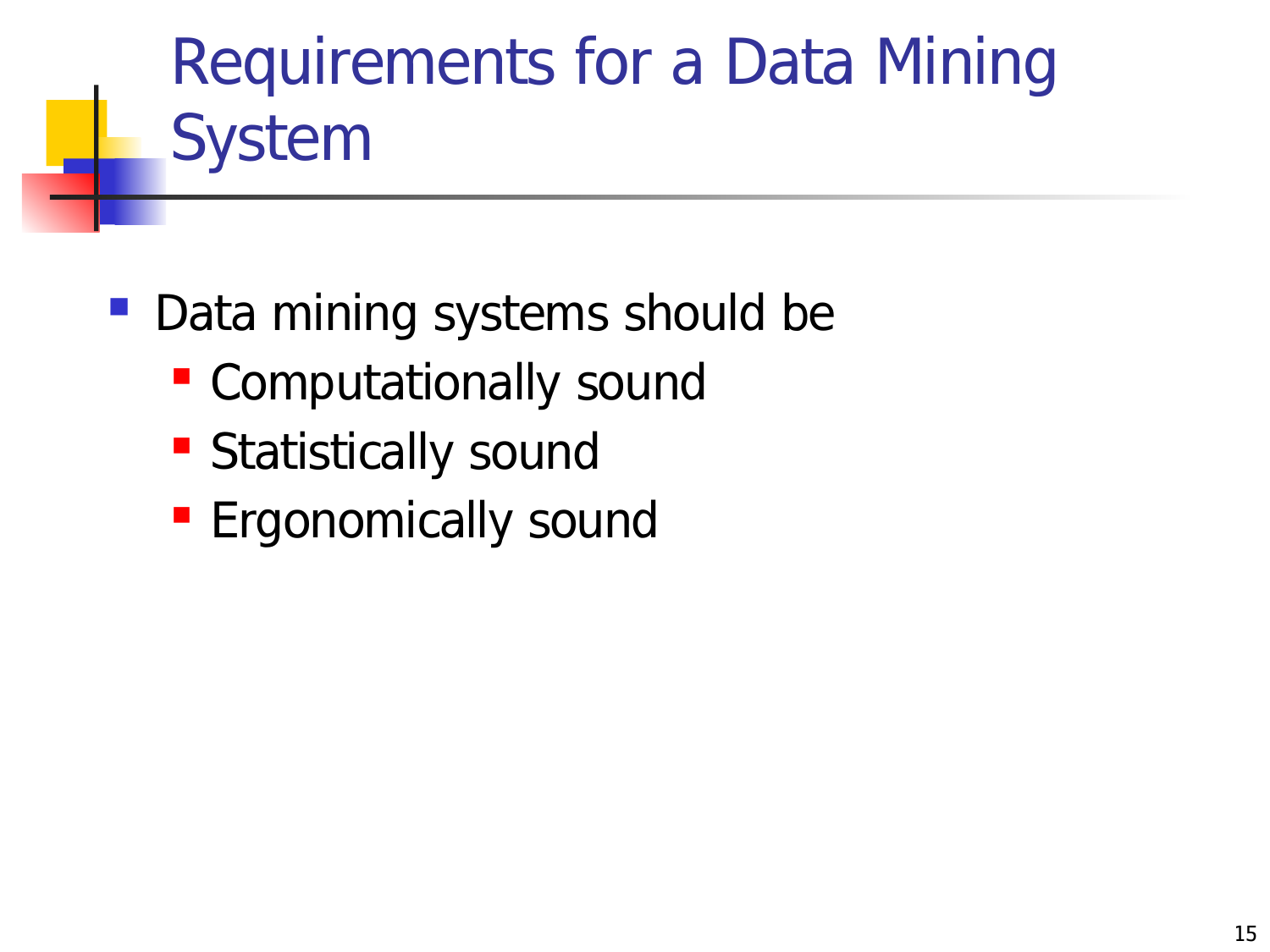

# Requirements for a Data Mining System
Data mining systems should be
Computationally sound
Statistically sound
Ergonomically sound
15